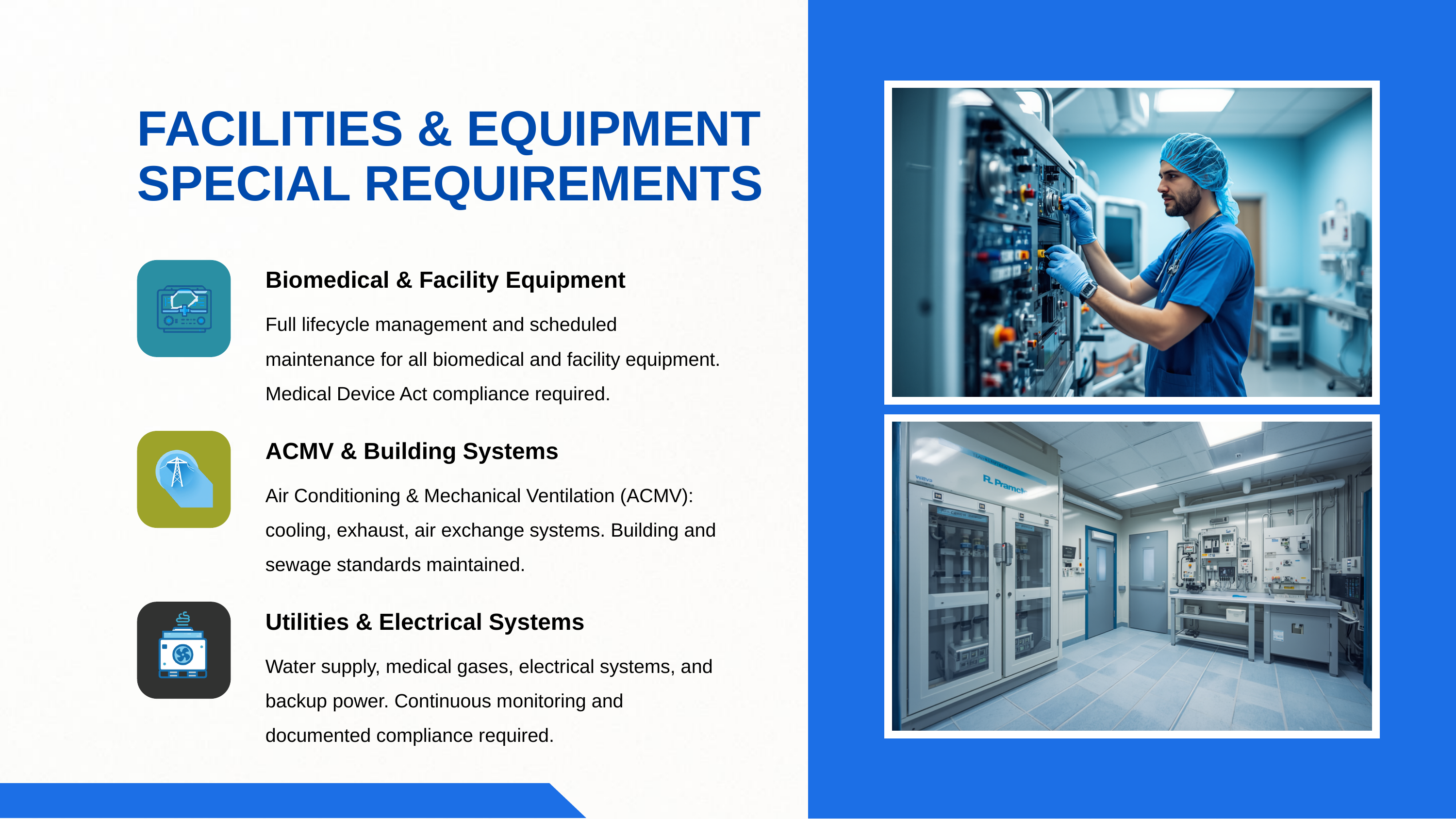

FACILITIES & EQUIPMENT SPECIAL REQUIREMENTS

Biomedical & Facility Equipment

Full lifecycle management and scheduled maintenance for all biomedical and facility equipment. Medical Device Act compliance required.

ACMV & Building Systems

Air Conditioning & Mechanical Ventilation (ACMV): cooling, exhaust, air exchange systems. Building and sewage standards maintained.

Utilities & Electrical Systems

Water supply, medical gases, electrical systems, and backup power. Continuous monitoring and documented compliance required.